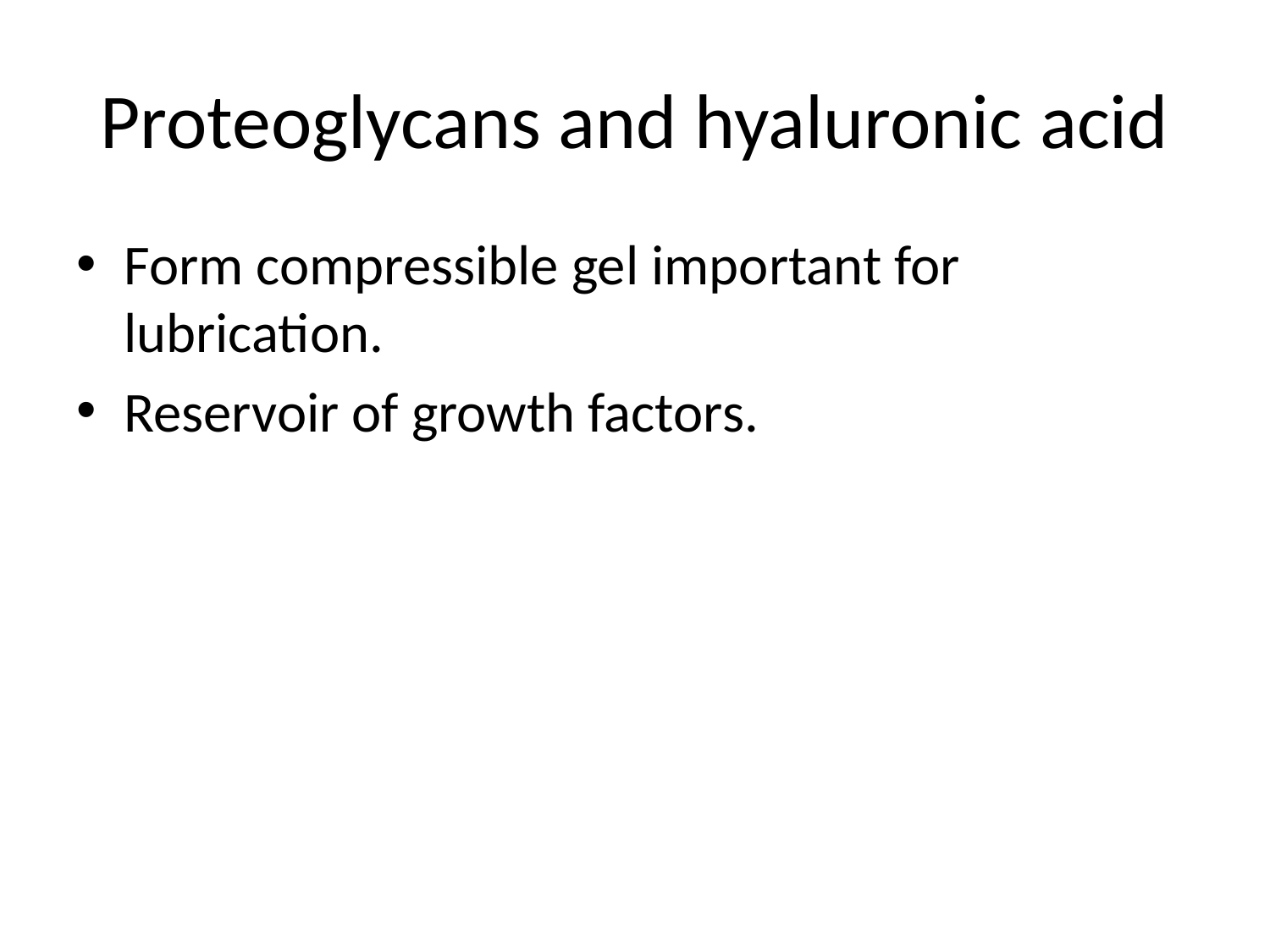

# Proteoglycans and hyaluronic acid
Form compressible gel important for lubrication.
Reservoir of growth factors.